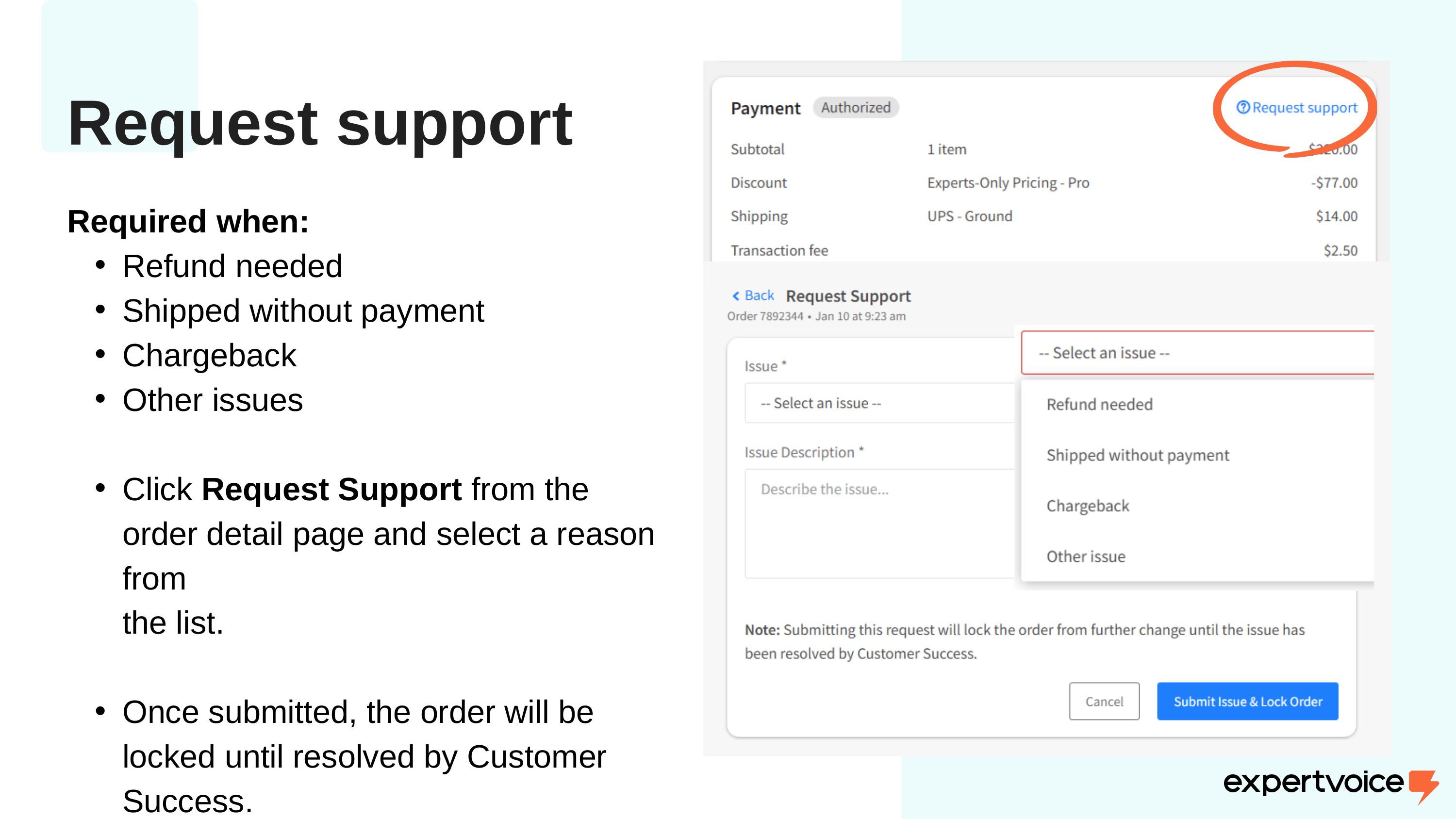

Request support

Required when:
Refund needed
Shipped without payment
Chargeback
Other issues

Click Request Support from the order detail page and select a reason from
the list.

Once submitted, the order will be locked until resolved by Customer Success.